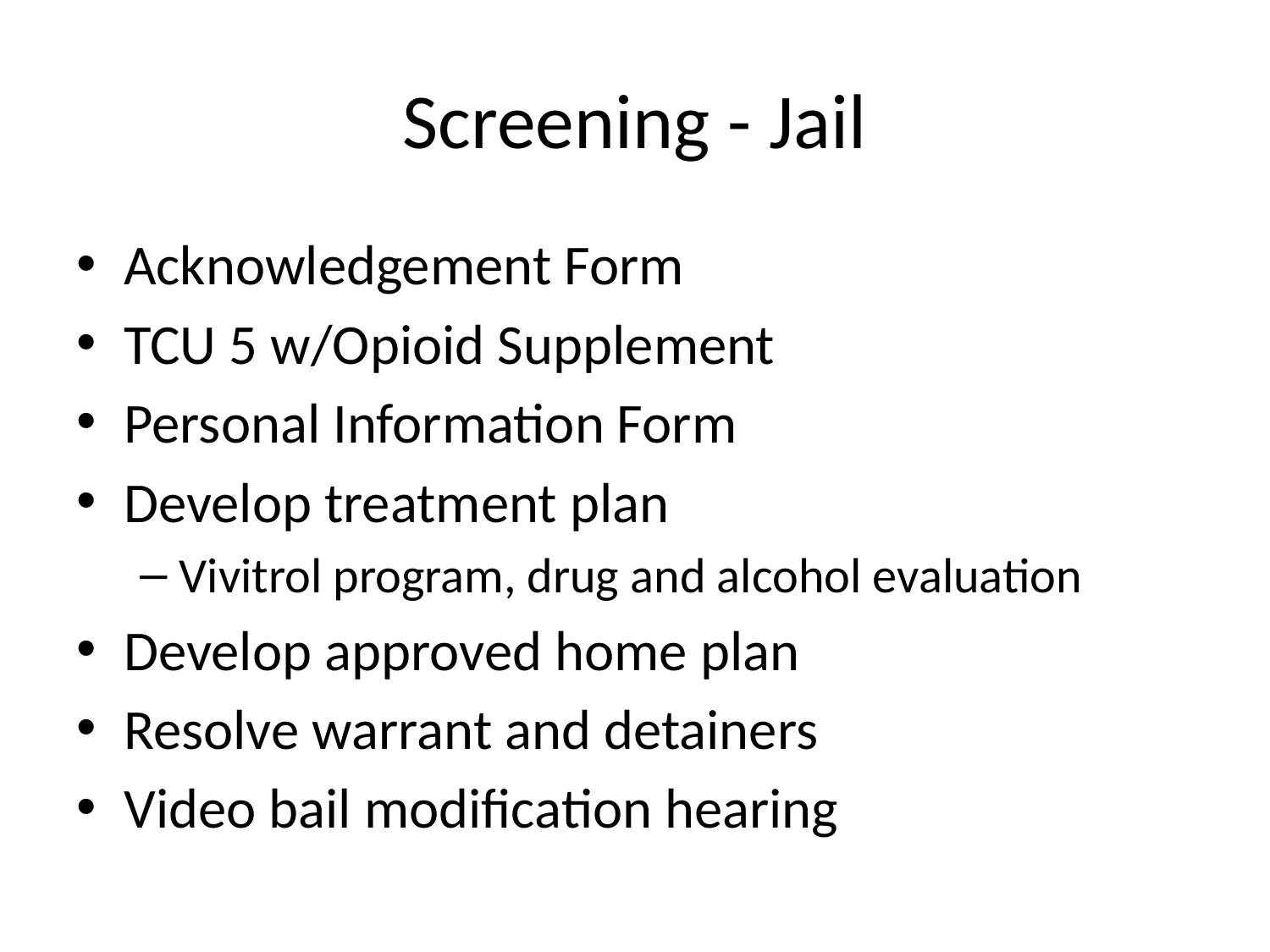

# Screening - Jail
Acknowledgement Form
TCU 5 w/Opioid Supplement
Personal Information Form
Develop treatment plan
Vivitrol program, drug and alcohol evaluation
Develop approved home plan
Resolve warrant and detainers
Video bail modification hearing